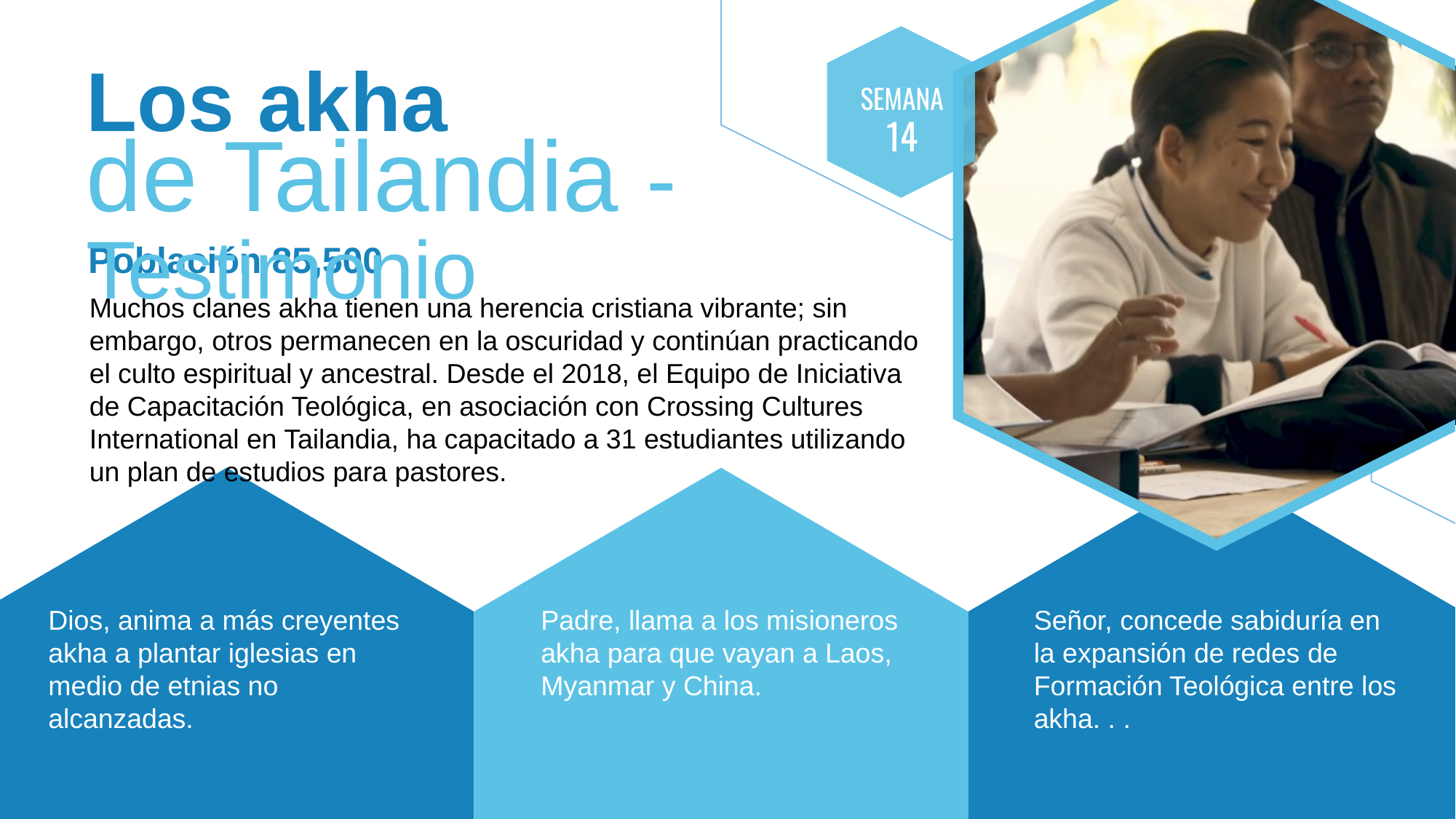

Los akha
de Tailandia - Testimonio
SEMANA
14

Población 85,500
Muchos clanes akha tienen una herencia cristiana vibrante; sin embargo, otros permanecen en la oscuridad y continúan practicando el culto espiritual y ancestral. Desde el 2018, el Equipo de Iniciativa de Capacitación Teológica, en asociación con Crossing Cultures International en Tailandia, ha capacitado a 31 estudiantes utilizando un plan de estudios para pastores.

Dios, anima a más creyentes akha a plantar iglesias en medio de etnias no alcanzadas.
Padre, llama a los misioneros akha para que vayan a Laos, Myanmar y China.
Señor, concede sabiduría en la expansión de redes de Formación Teológica entre los akha. . .